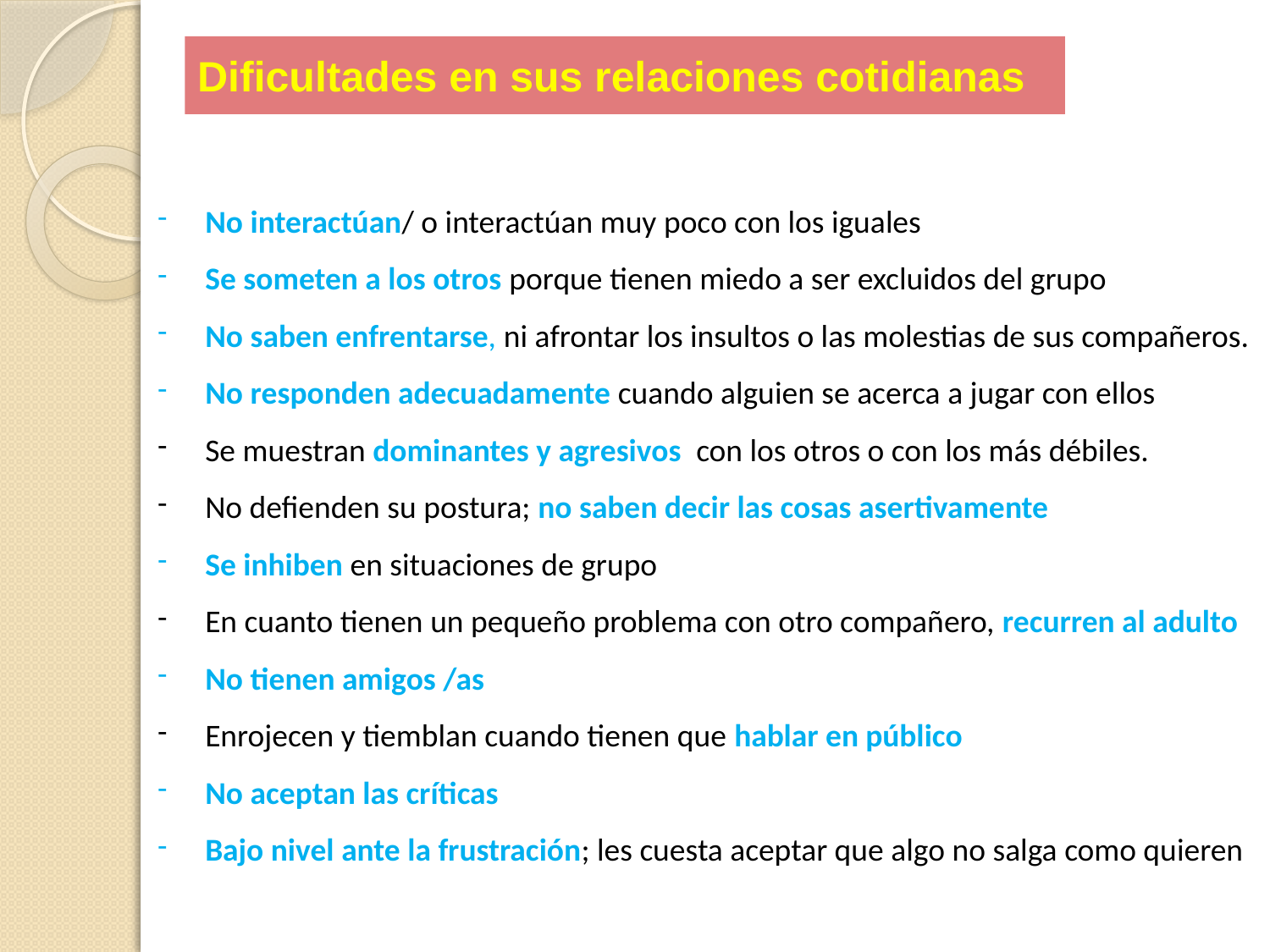

# Dificultades en sus relaciones cotidianas
No interactúan/ o interactúan muy poco con los iguales
Se someten a los otros porque tienen miedo a ser excluidos del grupo
No saben enfrentarse, ni afrontar los insultos o las molestias de sus compañeros.
No responden adecuadamente cuando alguien se acerca a jugar con ellos
Se muestran dominantes y agresivos  con los otros o con los más débiles.
No defienden su postura; no saben decir las cosas asertivamente
Se inhiben en situaciones de grupo
En cuanto tienen un pequeño problema con otro compañero, recurren al adulto
No tienen amigos /as
Enrojecen y tiemblan cuando tienen que hablar en público
No aceptan las críticas
Bajo nivel ante la frustración; les cuesta aceptar que algo no salga como quieren